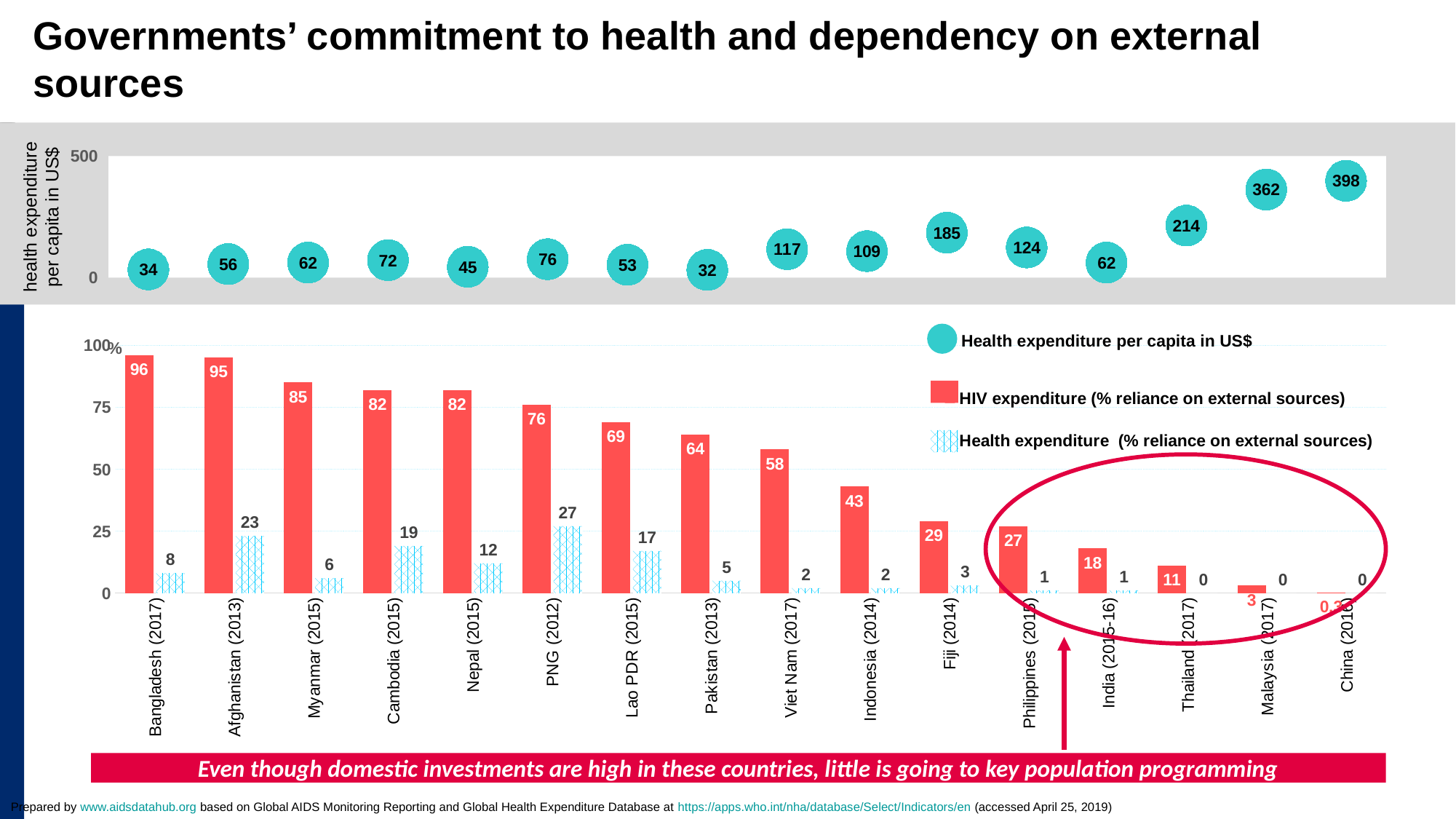

Governments’ commitment to health and dependency on external sources

### Chart

| Category | HIV expenditure | Health expenditure  | Current Health Expenditure  per Capita in US$ |
|---|---|---|---|
| Bangladesh(2017) | 96.0 | 8.0 | 34.0 |
| Afghanistan(2013) | 95.0 | 23.0 | 56.0 |
| Myanmar(2015) | 85.0 | 6.0 | 62.0 |
| Cambodia(2015) | 82.0 | 19.0 | 72.0 |
| Nepal(2015) | 82.0 | 12.0 | 45.0 |
| PNG(2012) | 76.0 | 27.0 | 76.0 |
| Lao PDR(2015) | 69.0 | 17.0 | 53.0 |
| Pakistan(2013) | 64.0 | 5.0 | 32.0 |
| Viet Nam(2015) | 58.0 | 2.0 | 117.0 |
| Indonesia(2014) | 43.0 | 2.0 | 109.0 |
| Fiji(2014) | 29.0 | 3.0 | 185.0 |
| Philippines(2015) | 27.0 | 1.0 | 124.0 |
| India(2015-16) | 18.0 | 1.0 | 62.0 |
| Thailand(2017) | 11.0 | 0.0 | 214.0 |
| Malaysia(2017) | 3.0 | 0.0 | 362.0 |
| China(2016) | 0.3 | 0.0 | 398.0 |
health expenditure per capita in US$

### Chart

| Category | HIV expenditure | Health expenditure  |
|---|---|---|
| Bangladesh (2017) | 96.0 | 8.0 |
| Afghanistan (2013) | 95.0 | 23.0 |
| Myanmar (2015) | 85.0 | 6.0 |
| Cambodia (2015) | 82.0 | 19.0 |
| Nepal (2015) | 82.0 | 12.0 |
| PNG (2012) | 76.0 | 27.0 |
| Lao PDR (2015) | 69.0 | 17.0 |
| Pakistan (2013) | 64.0 | 5.0 |
| Viet Nam (2017) | 58.0 | 2.0 |
| Indonesia (2014) | 43.0 | 2.0 |
| Fiji (2014) | 29.0 | 3.0 |
| Philippines (2015) | 27.0 | 1.0 |
| India (2015-16) | 18.0 | 1.0 |
| Thailand (2017) | 11.0 | 0.0 |
| Malaysia (2017) | 3.0 | 0.0 |
| China (2016) | 0.3 | 0.0 |
Health expenditure per capita in US$

Even though domestic investments are high in these countries, little is going to key population programming
Prepared by www.aidsdatahub.org based on Global AIDS Monitoring Reporting and Global Health Expenditure Database at https://apps.who.int/nha/database/Select/Indicators/en (accessed April 25, 2019)